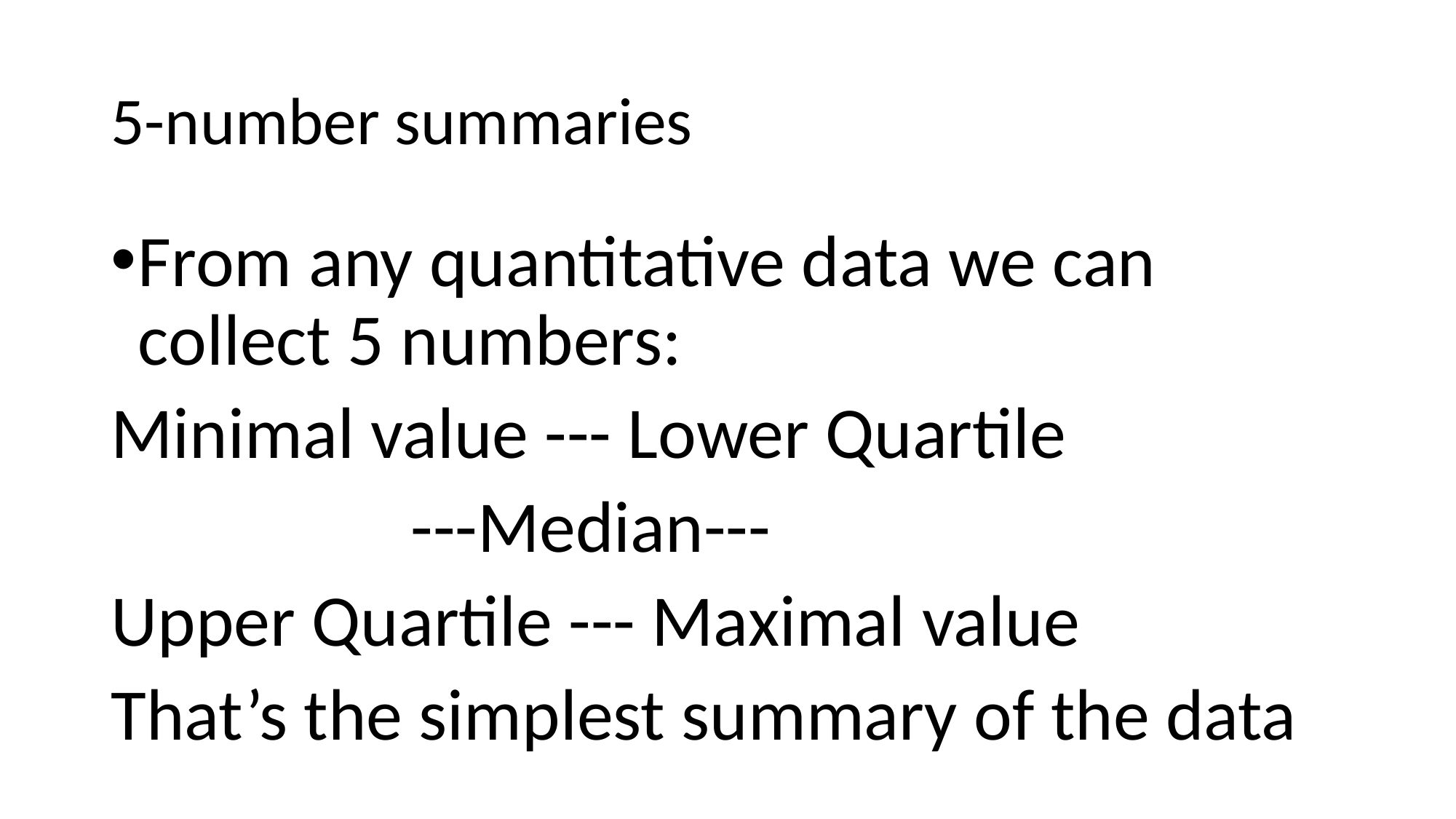

# 5-number summaries
From any quantitative data we can collect 5 numbers:
Minimal value --- Lower Quartile
		     ---Median---
Upper Quartile --- Maximal value
That’s the simplest summary of the data